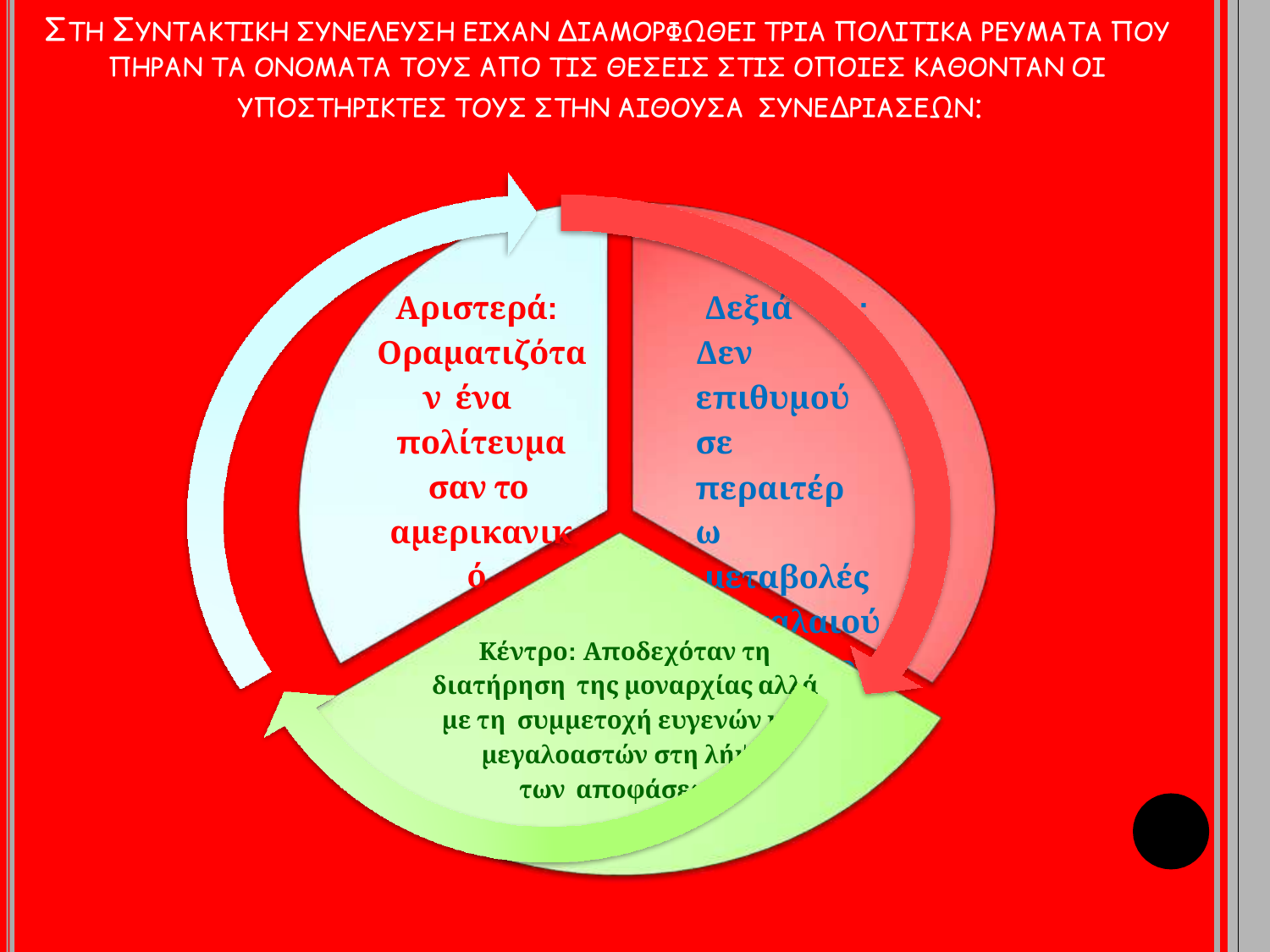

# ΣΤΗ ΣΥΝΤΑΚΤΙΚΗ ΣΥΝΕΛΕΥΣΗ ΕΙΧΑΝ ΔΙΑΜΟΡΦΩΘΕΙ ΤΡΙΑ ΠΟΛΙΤΙΚΑ ΡΕΥΜΑΤΑ ΠΟΥ  ΠΗΡΑΝ ΤΑ ΟΝΟΜΑΤΑ ΤΟΥΣ ΑΠΟ ΤΙΣ ΘΕΣΕΙΣ ΣΤΙΣ ΟΠΟΙΕΣ ΚΑΘΟΝΤΑΝ ΟΙ  ΥΠΟΣΤΗΡΙΚΤΕΣ ΤΟΥΣ ΣΤΗΝ ΑΙΘΟΥΣΑ ΣΥΝΕΔΡΙΑΣΕΩΝ:

Αριστερά:  Οραματιζόταν  ένα     πολίτευμα
σαν το  αμερικανικό.
Δεξιά : Δεν  επιθυμούσε  περαιτέρω
μεταβολές του  παλαιού  καθεστώτος,

Κέντρο: Αποδεχόταν τη διατήρηση  της μοναρχίας αλλά με τη  συμμετοχή ευγενών και
μεγαλοαστών στη λήψη των  αποφάσεων.